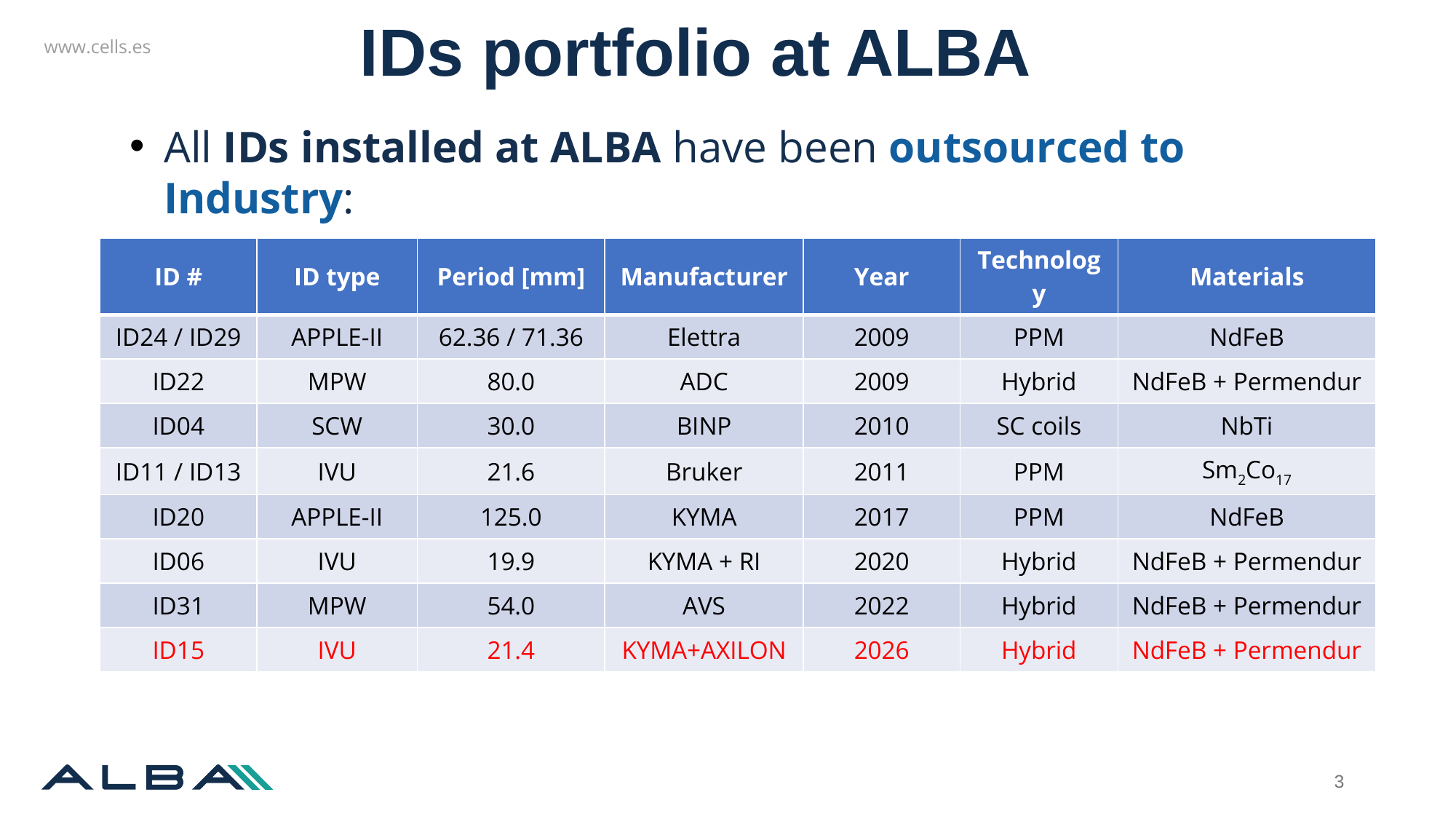

# IDs portfolio at ALBA
All IDs installed at ALBA have been outsourced to Industry:
| ID # | ID type | Period [mm] | Manufacturer | Year | Technology | Materials |
| --- | --- | --- | --- | --- | --- | --- |
| ID24 / ID29 | APPLE-II | 62.36 / 71.36 | Elettra | 2009 | PPM | NdFeB |
| ID22 | MPW | 80.0 | ADC | 2009 | Hybrid | NdFeB + Permendur |
| ID04 | SCW | 30.0 | BINP | 2010 | SC coils | NbTi |
| ID11 / ID13 | IVU | 21.6 | Bruker | 2011 | PPM | Sm2Co17 |
| ID20 | APPLE-II | 125.0 | KYMA | 2017 | PPM | NdFeB |
| ID06 | IVU | 19.9 | KYMA + RI | 2020 | Hybrid | NdFeB + Permendur |
| ID31 | MPW | 54.0 | AVS | 2022 | Hybrid | NdFeB + Permendur |
| ID15 | IVU | 21.4 | KYMA+AXILON | 2026 | Hybrid | NdFeB + Permendur |
3